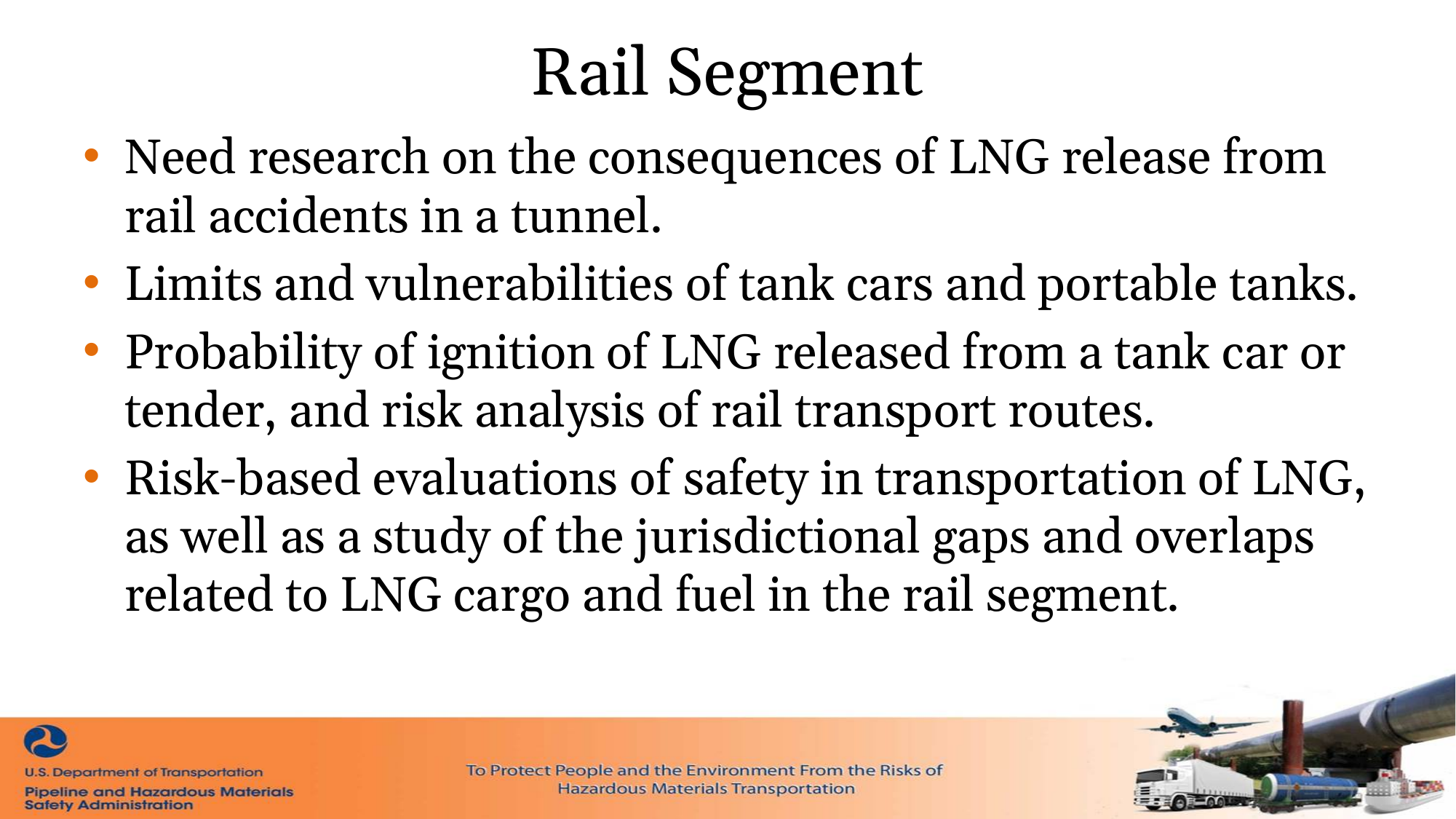

# Rail Segment
Need research on the consequences of LNG release from rail accidents in a tunnel.
Limits and vulnerabilities of tank cars and portable tanks.
Probability of ignition of LNG released from a tank car or tender, and risk analysis of rail transport routes.
Risk-based evaluations of safety in transportation of LNG, as well as a study of the jurisdictional gaps and overlaps related to LNG cargo and fuel in the rail segment.